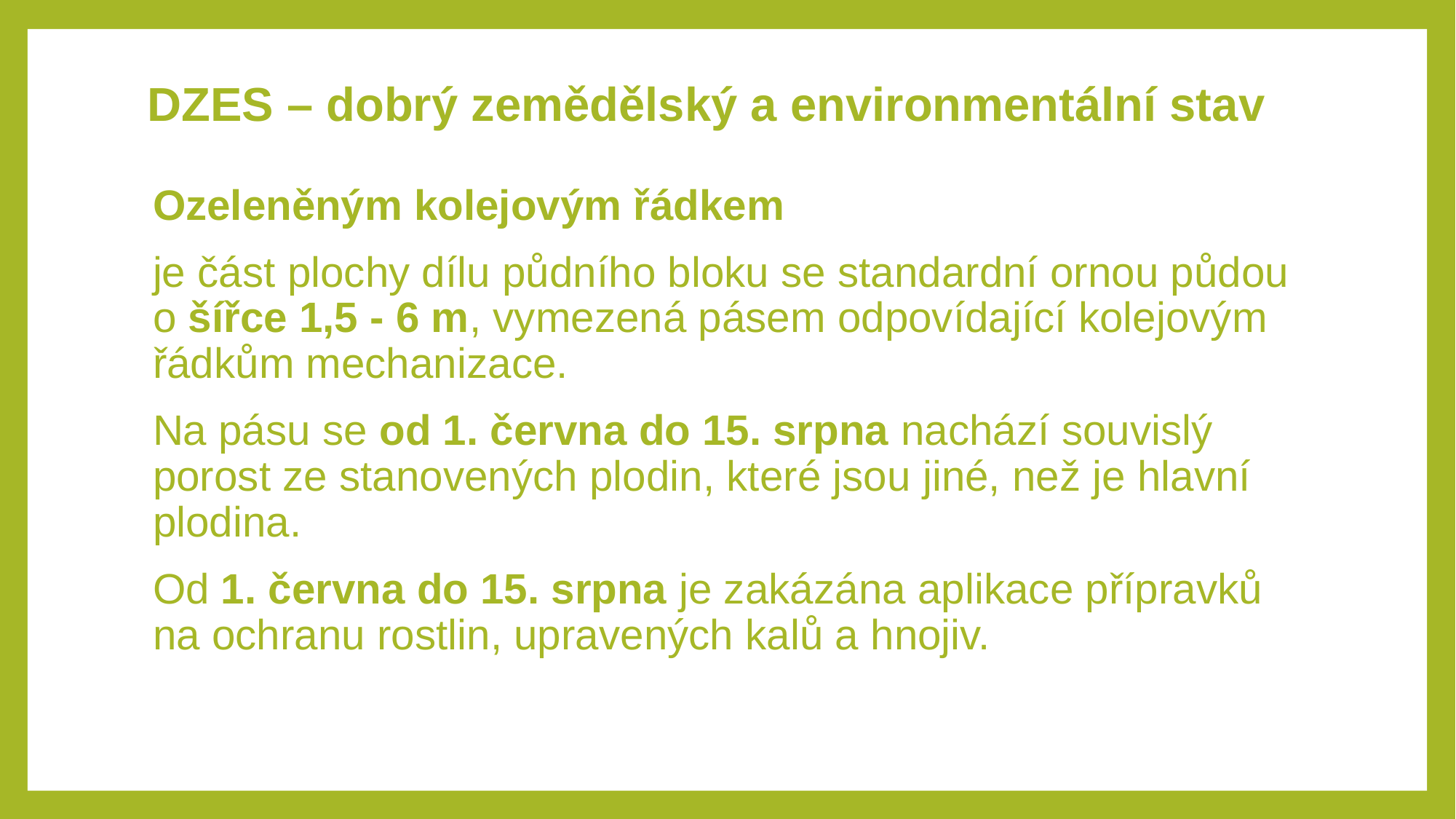

# DZES – dobrý zemědělský a environmentální stav
Ozeleněným kolejovým řádkem
je část plochy dílu půdního bloku se standardní ornou půdou o šířce 1,5 - 6 m, vymezená pásem odpovídající kolejovým řádkům mechanizace.
Na pásu se od 1. června do 15. srpna nachází souvislý porost ze stanovených plodin, které jsou jiné, než je hlavní plodina.
Od 1. června do 15. srpna je zakázána aplikace přípravků na ochranu rostlin, upravených kalů a hnojiv.